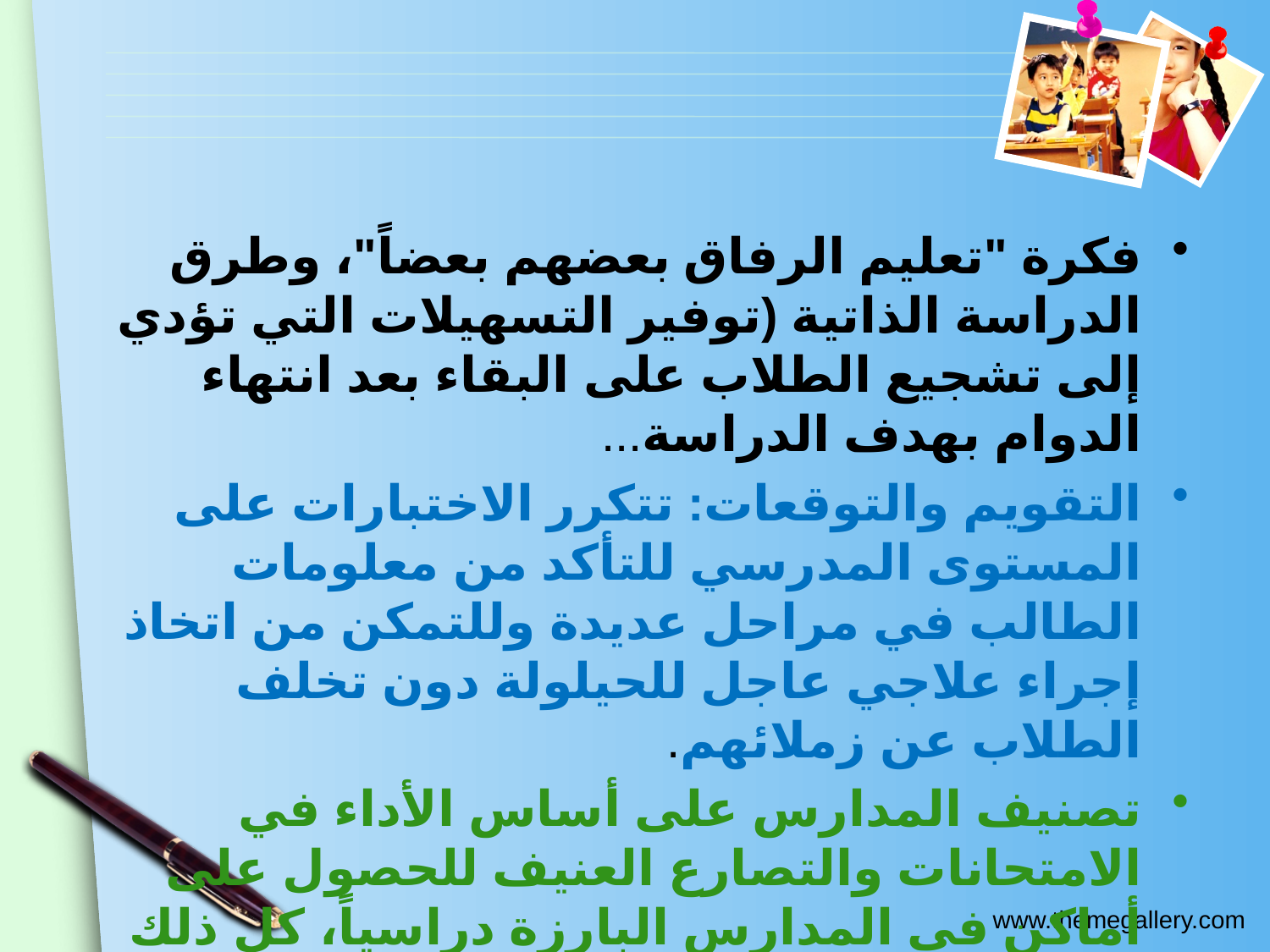

فكرة "تعليم الرفاق بعضهم بعضاً"، وطرق الدراسة الذاتية (توفير التسهيلات التي تؤدي إلى تشجيع الطلاب على البقاء بعد انتهاء الدوام بهدف الدراسة...
التقويم والتوقعات: تتكرر الاختبارات على المستوى المدرسي للتأكد من معلومات الطالب في مراحل عديدة وللتمكن من اتخاذ إجراء علاجي عاجل للحيلولة دون تخلف الطلاب عن زملائهم.
تصنيف المدارس على أساس الأداء في الامتحانات والتصارع العنيف للحصول على أماكن في المدارس البارزة دراسياً، كل ذلك يؤدي إلى خلق بيئة تعلم شديدة التنافس